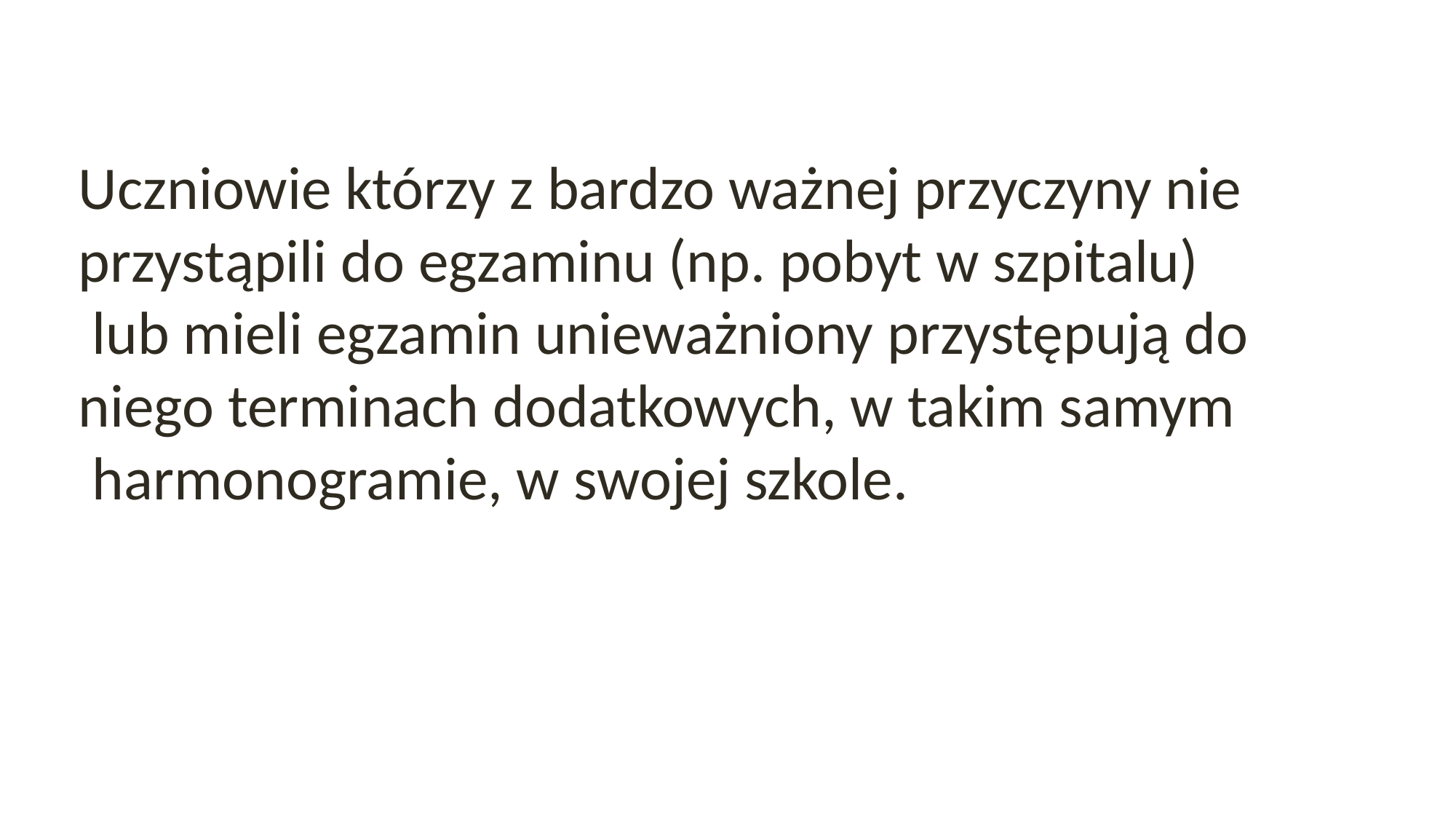

Uczniowie którzy z bardzo ważnej przyczyny nie przystąpili do egzaminu (np. pobyt w szpitalu)
 lub mieli egzamin unieważniony przystępują do niego terminach dodatkowych, w takim samym
 harmonogramie, w swojej szkole.